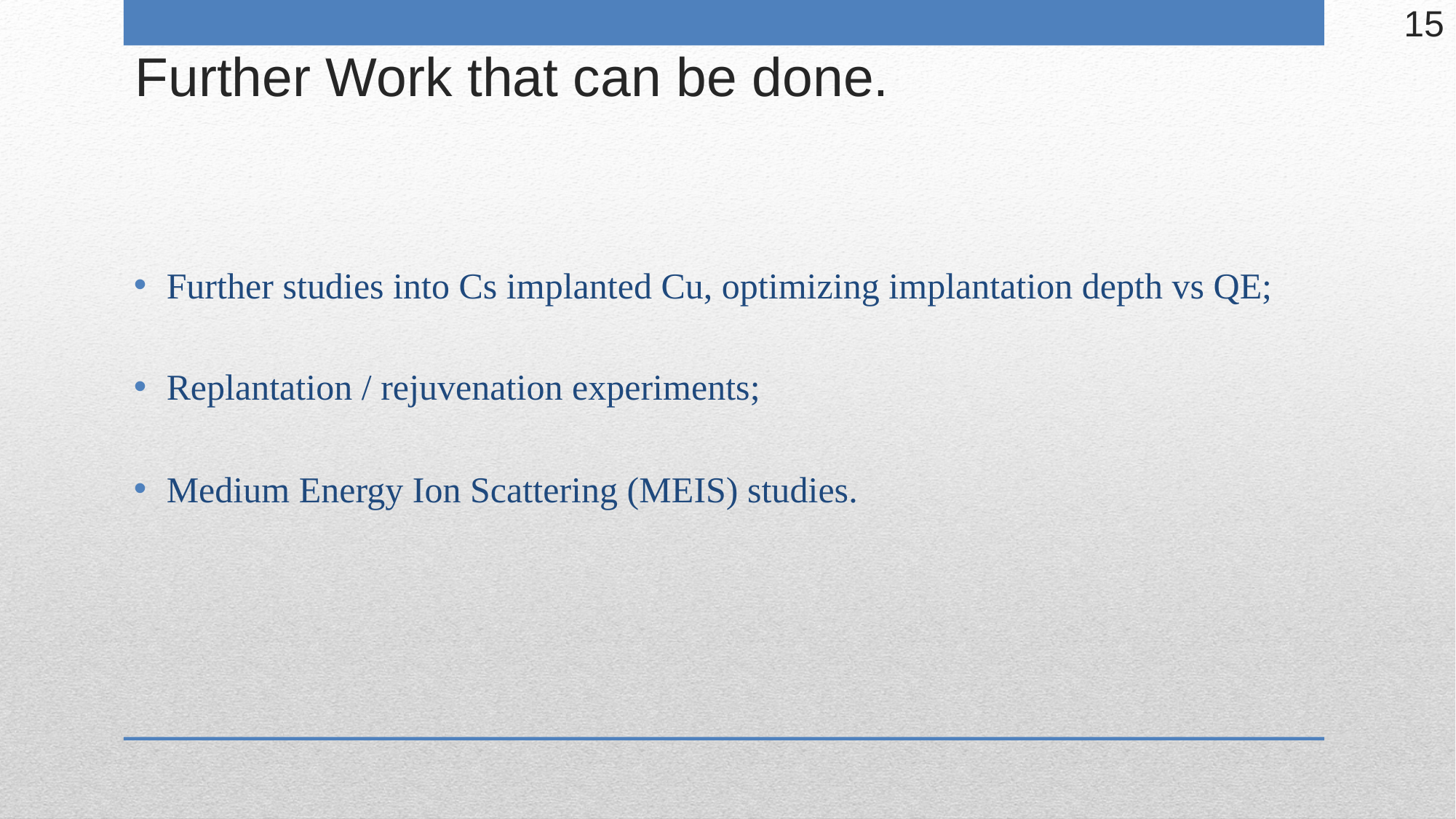

15
Further Work that can be done.
Further studies into Cs implanted Cu, optimizing implantation depth vs QE;

Replantation / rejuvenation experiments;

Medium Energy Ion Scattering (MEIS) studies.